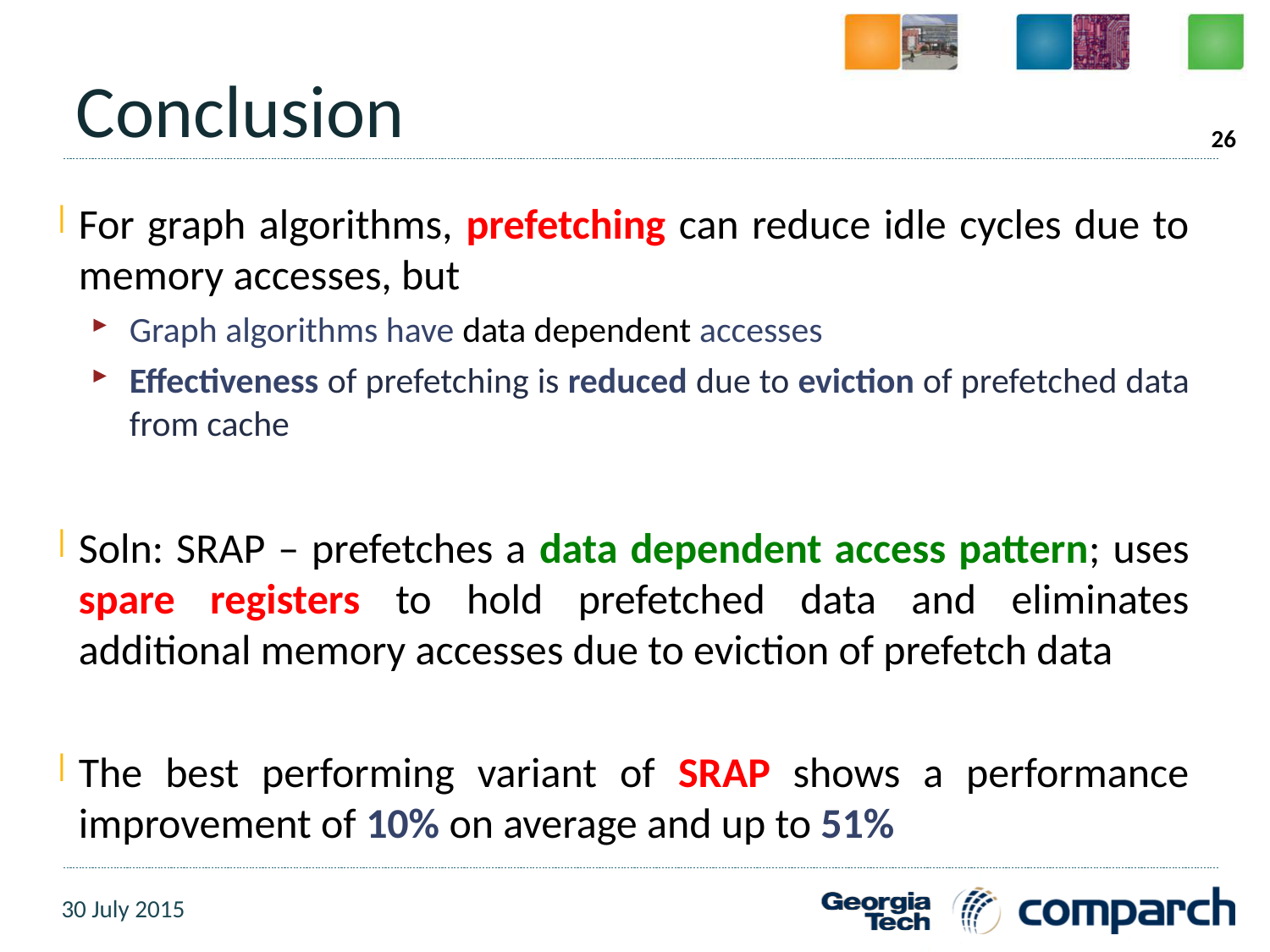

# Conclusion
26
For graph algorithms, prefetching can reduce idle cycles due to memory accesses, but
Graph algorithms have data dependent accesses
Effectiveness of prefetching is reduced due to eviction of prefetched data from cache

Soln: SRAP – prefetches a data dependent access pattern; uses spare registers to hold prefetched data and eliminates additional memory accesses due to eviction of prefetch data

The best performing variant of SRAP shows a performance improvement of 10% on average and up to 51%

30 July 2015